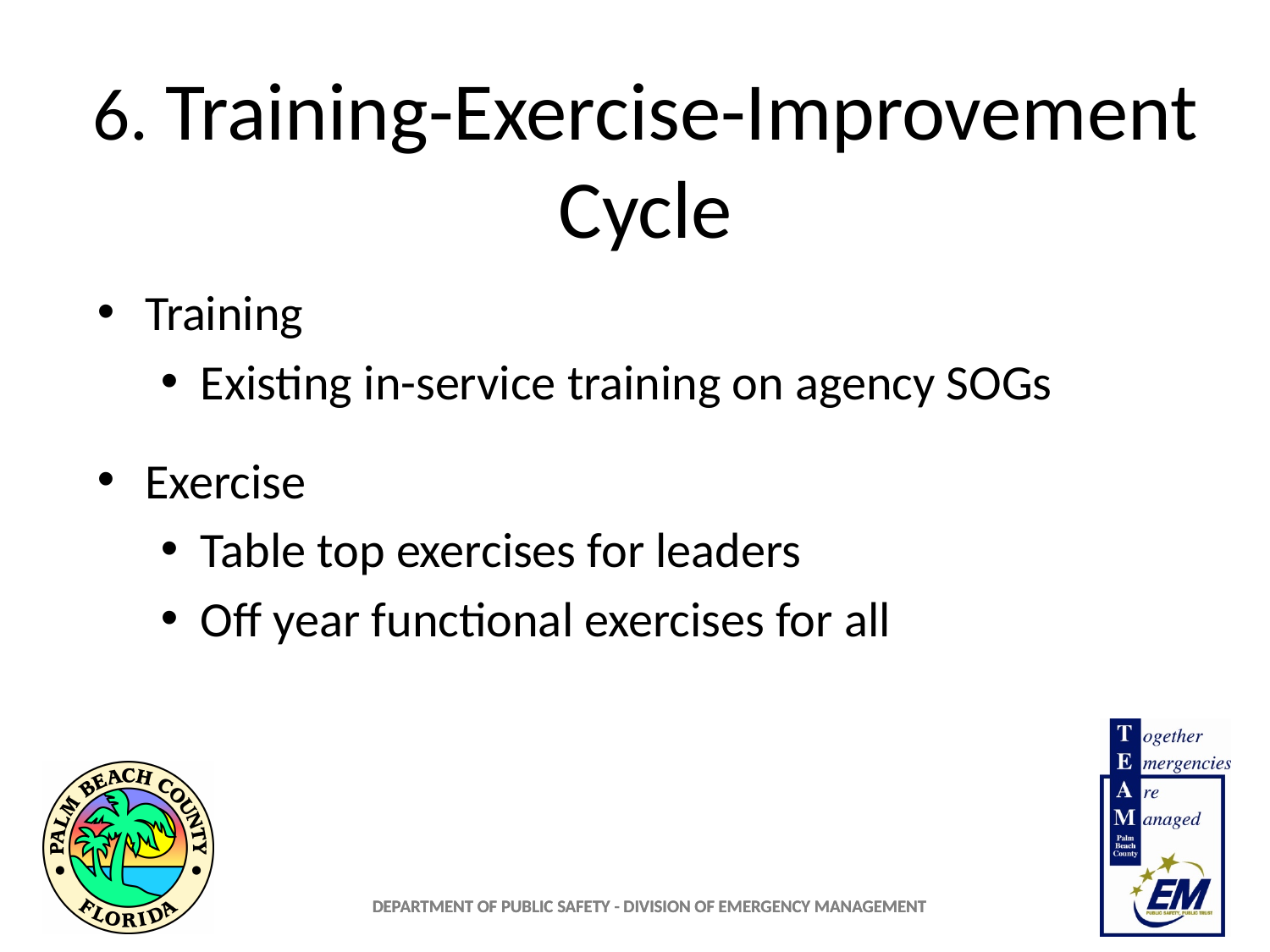

# 6. Training-Exercise-Improvement Cycle
Training
Existing in-service training on agency SOGs
Exercise
Table top exercises for leaders
Off year functional exercises for all